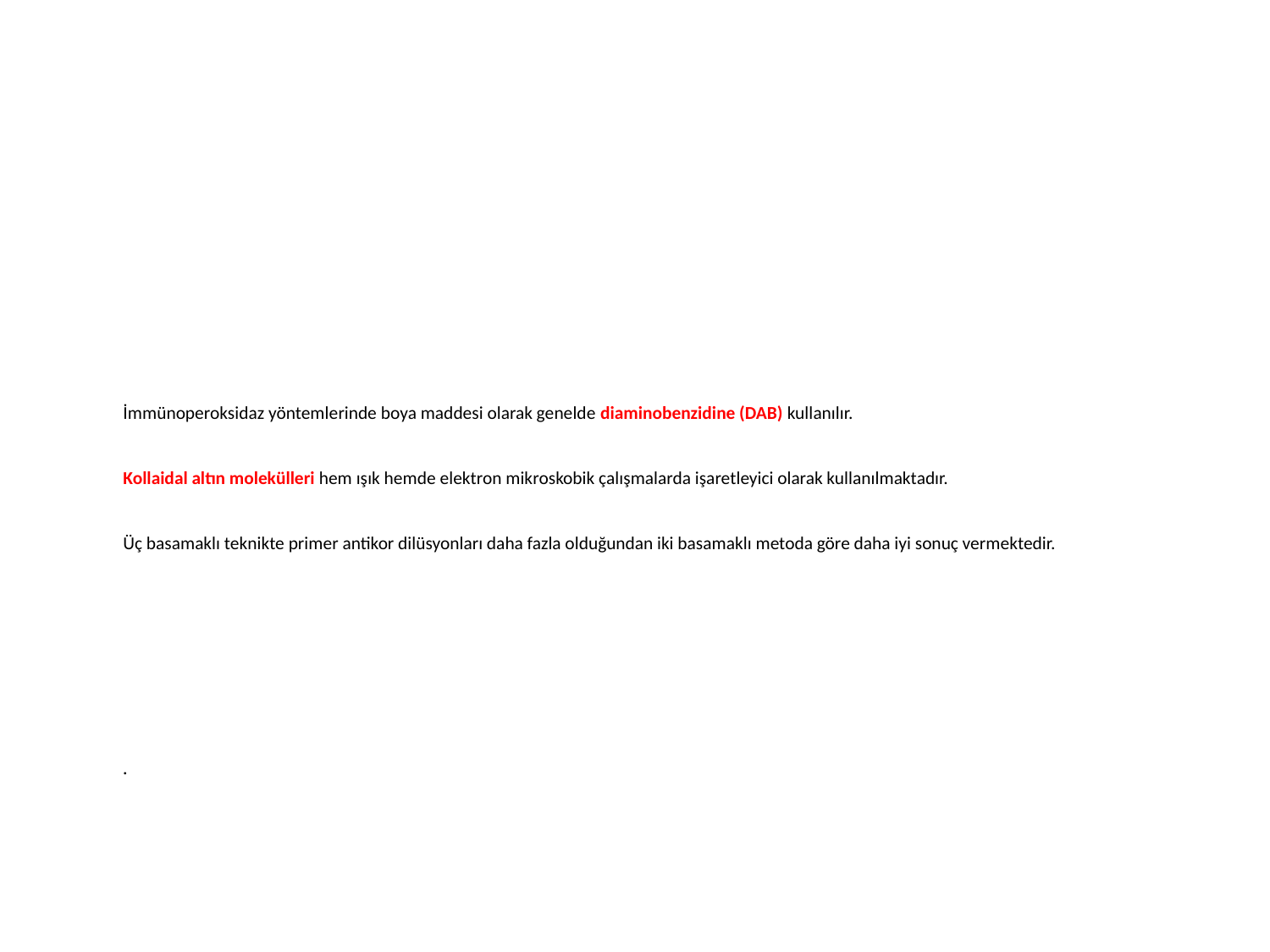

# İmmünoperoksidaz yöntemlerinde boya maddesi olarak genelde diaminobenzidine (DAB) kullanılır. Kollaidal altın molekülleri hem ışık hemde elektron mikroskobik çalışmalarda işaretleyici olarak kullanılmaktadır. Üç basamaklı teknikte primer antikor dilüsyonları daha fazla olduğundan iki basamaklı metoda göre daha iyi sonuç vermektedir. .